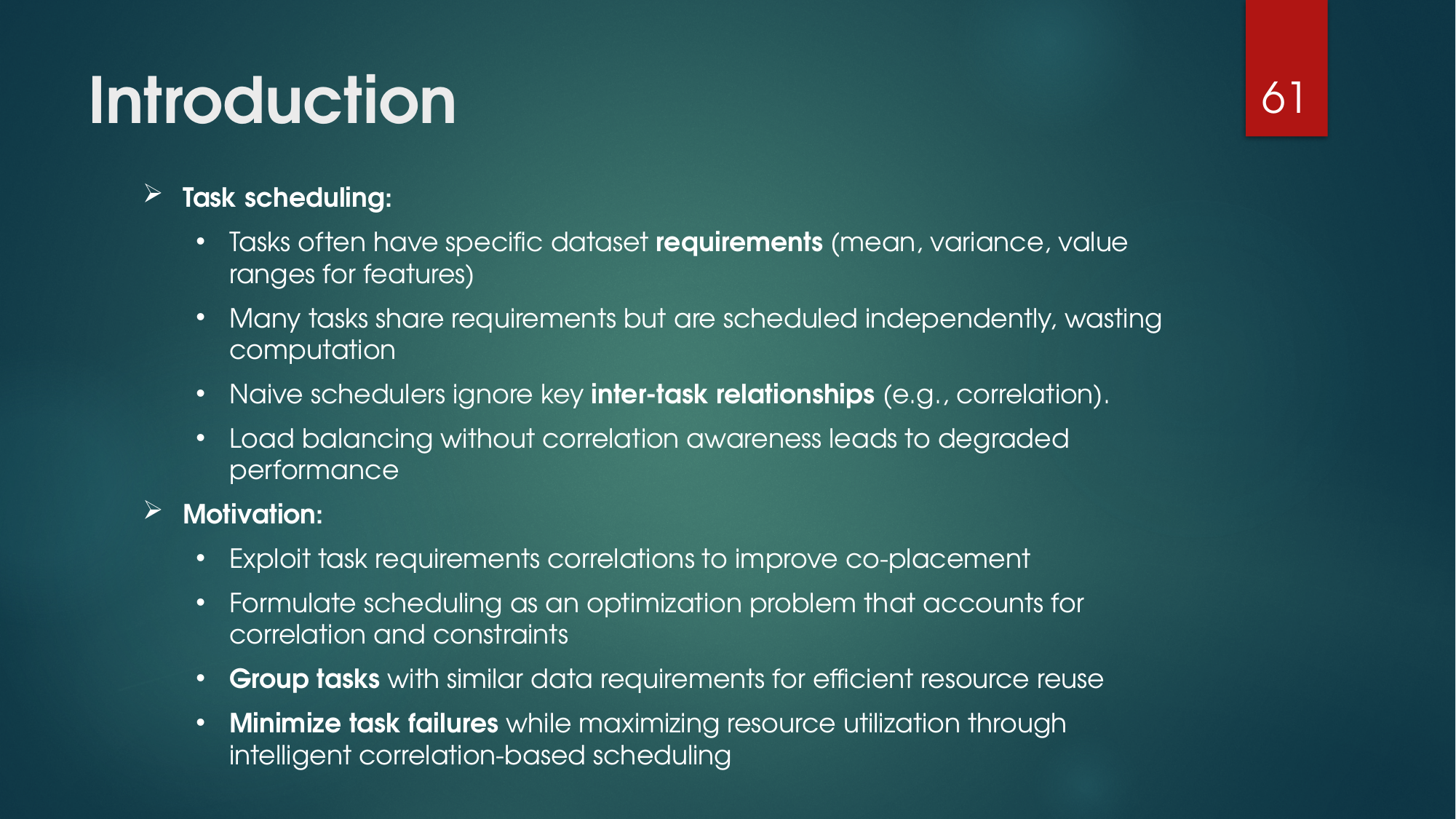

61
# Introduction
Task scheduling:
Tasks often have specific dataset requirements (mean, variance, value ranges for features)
Many tasks share requirements but are scheduled independently, wasting computation
Naive schedulers ignore key inter-task relationships (e.g., correlation).
Load balancing without correlation awareness leads to degraded performance
Motivation:
Exploit task requirements correlations to improve co-placement
Formulate scheduling as an optimization problem that accounts for correlation and constraints
Group tasks with similar data requirements for efficient resource reuse
Minimize task failures while maximizing resource utilization through intelligent correlation-based scheduling